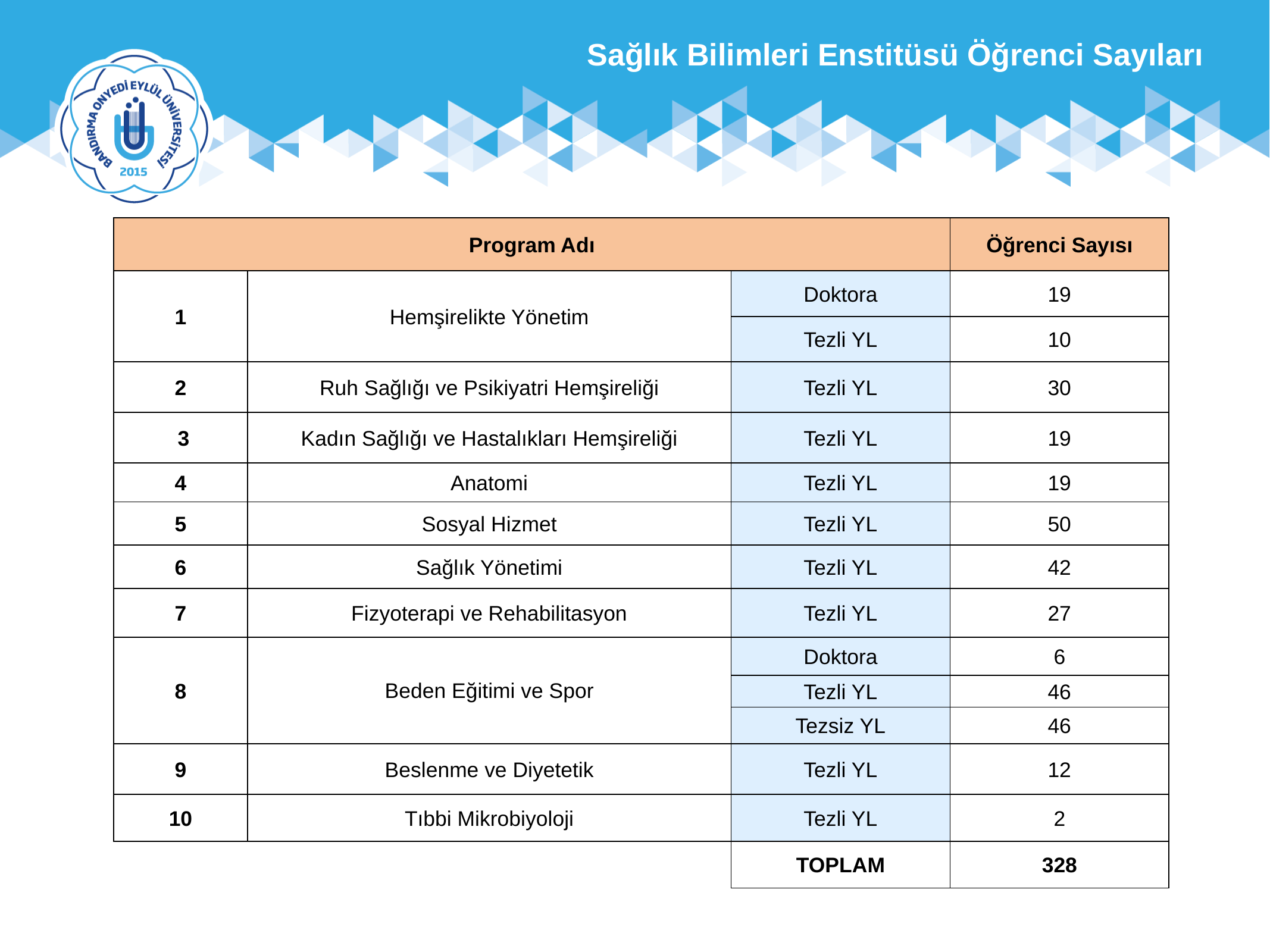

Sağlık Bilimleri Enstitüsü Öğrenci Sayıları
| Program Adı |  |  | Öğrenci Sayısı |
| --- | --- | --- | --- |
| 1 | Hemşirelikte Yönetim | Doktora | 19 |
|  |  | Tezli YL | 10 |
| 2 | Ruh Sağlığı ve Psikiyatri Hemşireliği | Tezli YL | 30 |
| 3 | Kadın Sağlığı ve Hastalıkları Hemşireliği | Tezli YL | 19 |
| 4 | Anatomi | Tezli YL | 19 |
| 5 | Sosyal Hizmet | Tezli YL | 50 |
| 6 | Sağlık Yönetimi | Tezli YL | 42 |
| 7 | Fizyoterapi ve Rehabilitasyon | Tezli YL | 27 |
| 8 | Beden Eğitimi ve Spor | Doktora | 6 |
|  |  | Tezli YL | 46 |
|  |  | Tezsiz YL | 46 |
| 9 | Beslenme ve Diyetetik | Tezli YL | 12 |
| 10 | Tıbbi Mikrobiyoloji | Tezli YL | 2 |
|  |  | TOPLAM | 328 |